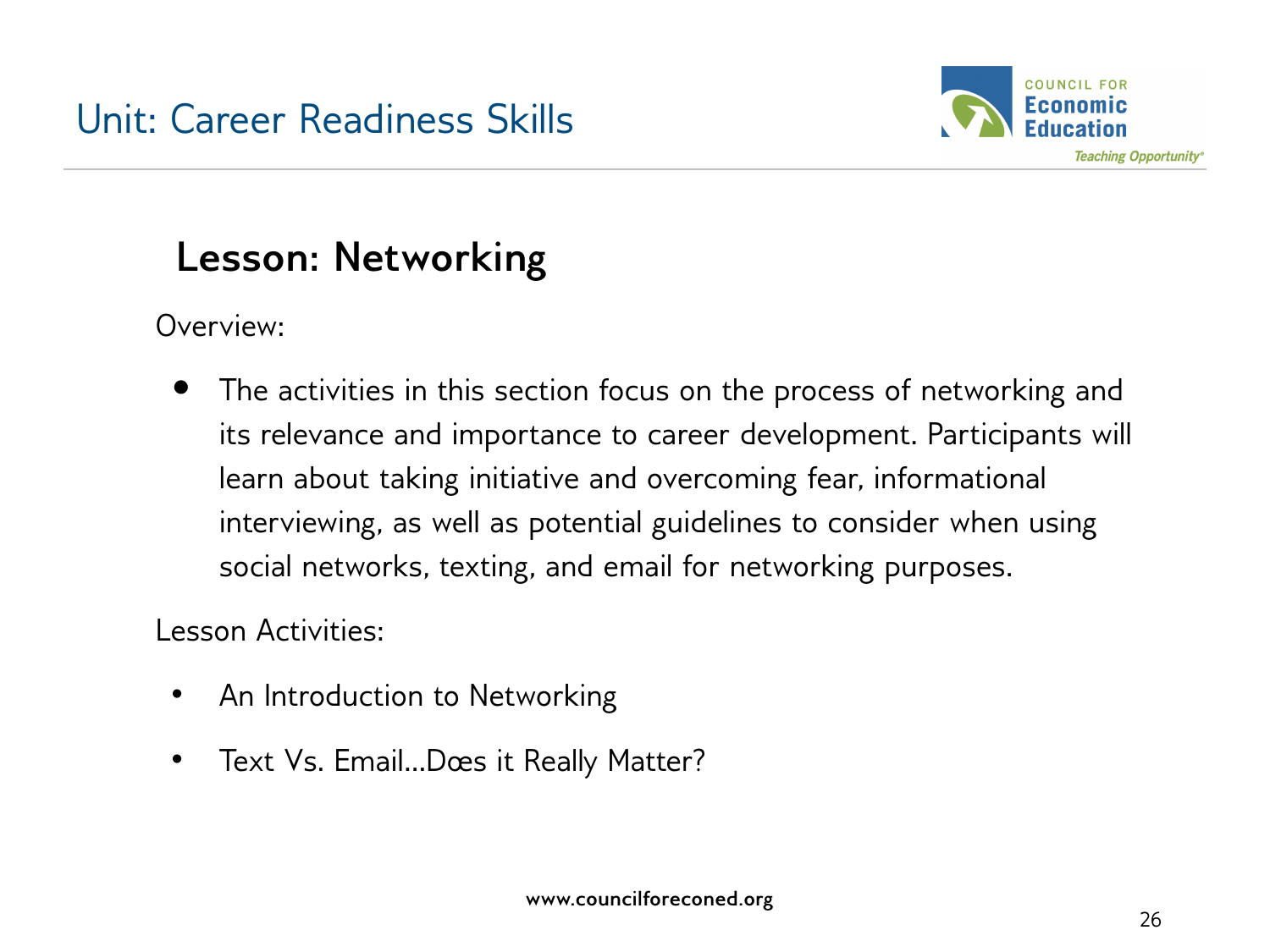

# Unit: Career Readiness Skills
Lesson: Networking
Overview:
The activities in this section focus on the process of networking and its relevance and importance to career development. Participants will learn about taking initiative and overcoming fear, informational interviewing, as well as potential guidelines to consider when using social networks, texting, and email for networking purposes.
Lesson Activities:
An Introduction to Networking
Text Vs. Email...Does it Really Matter?

www.councilforeconed.org
26